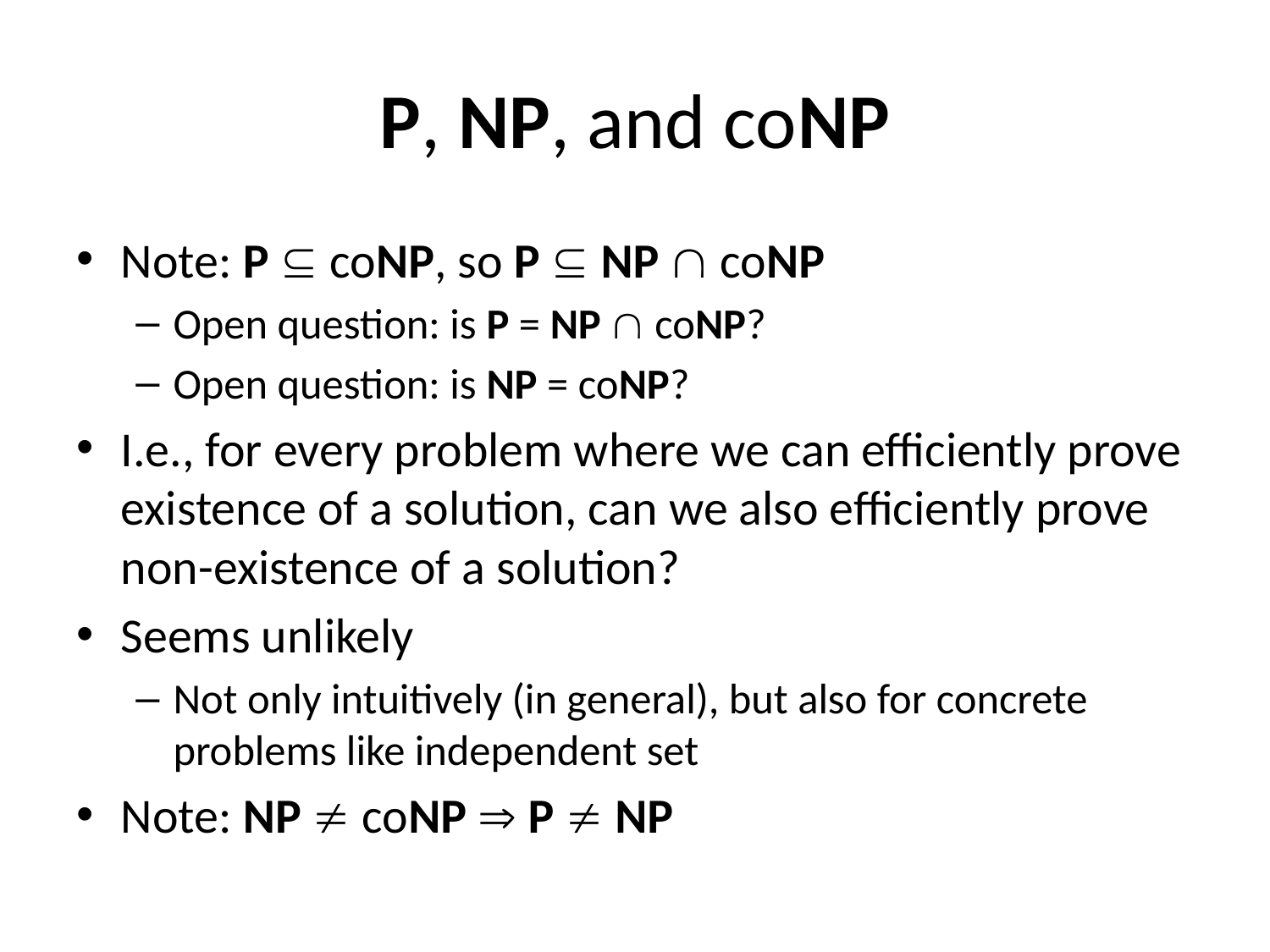

# P, NP, and coNP
Note: P ⊆ coNP, so P ⊆ NP ∩ coNP
Open question: is P = NP ∩ coNP?
Open question: is NP = coNP?
I.e., for every problem where we can efficiently prove existence of a solution, can we also efficiently prove non-existence of a solution?
Seems unlikely
Not only intuitively (in general), but also for concrete problems like independent set
Note: NP ≠ coNP ⇒ P ≠ NP